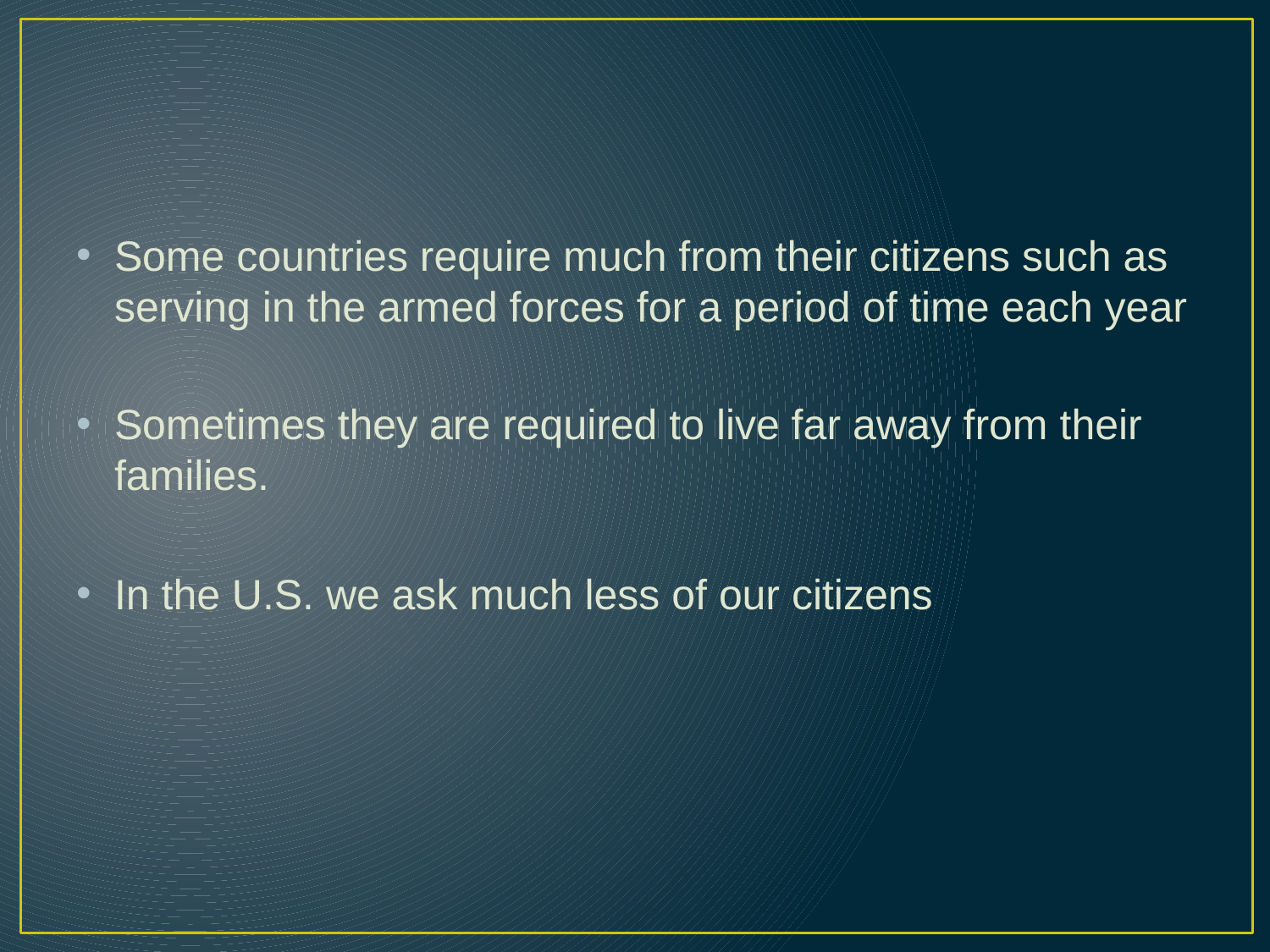

Some countries require much from their citizens such as serving in the armed forces for a period of time each year

Sometimes they are required to live far away from their families.

In the U.S. we ask much less of our citizens